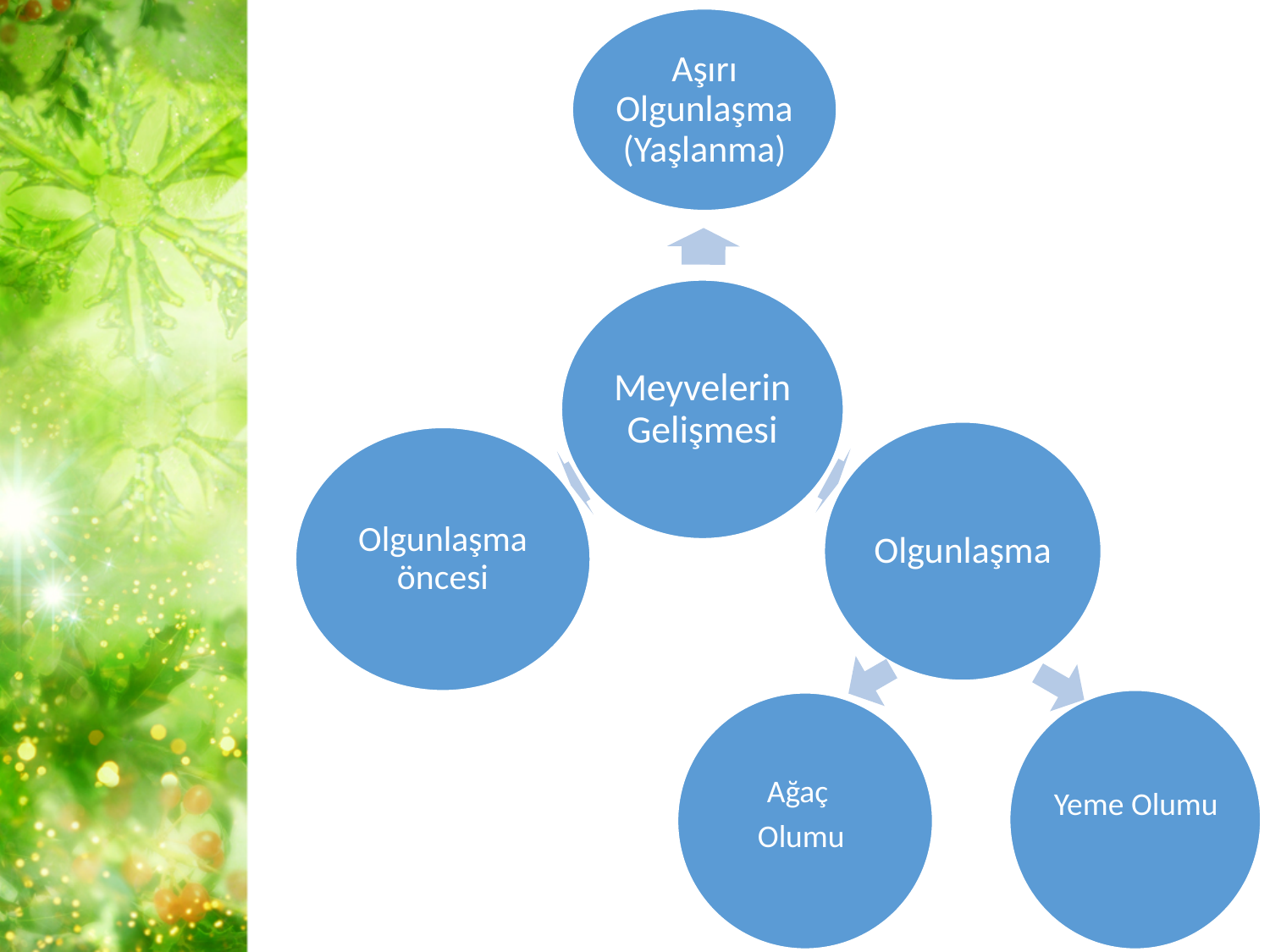

Meyvelerin Gelişmesi

Aşırı Olgunlaşma (Yaşlanma)

Olgunlaşma

Olgunlaşma öncesi

Yeme Olumu

Ağaç
Olumu